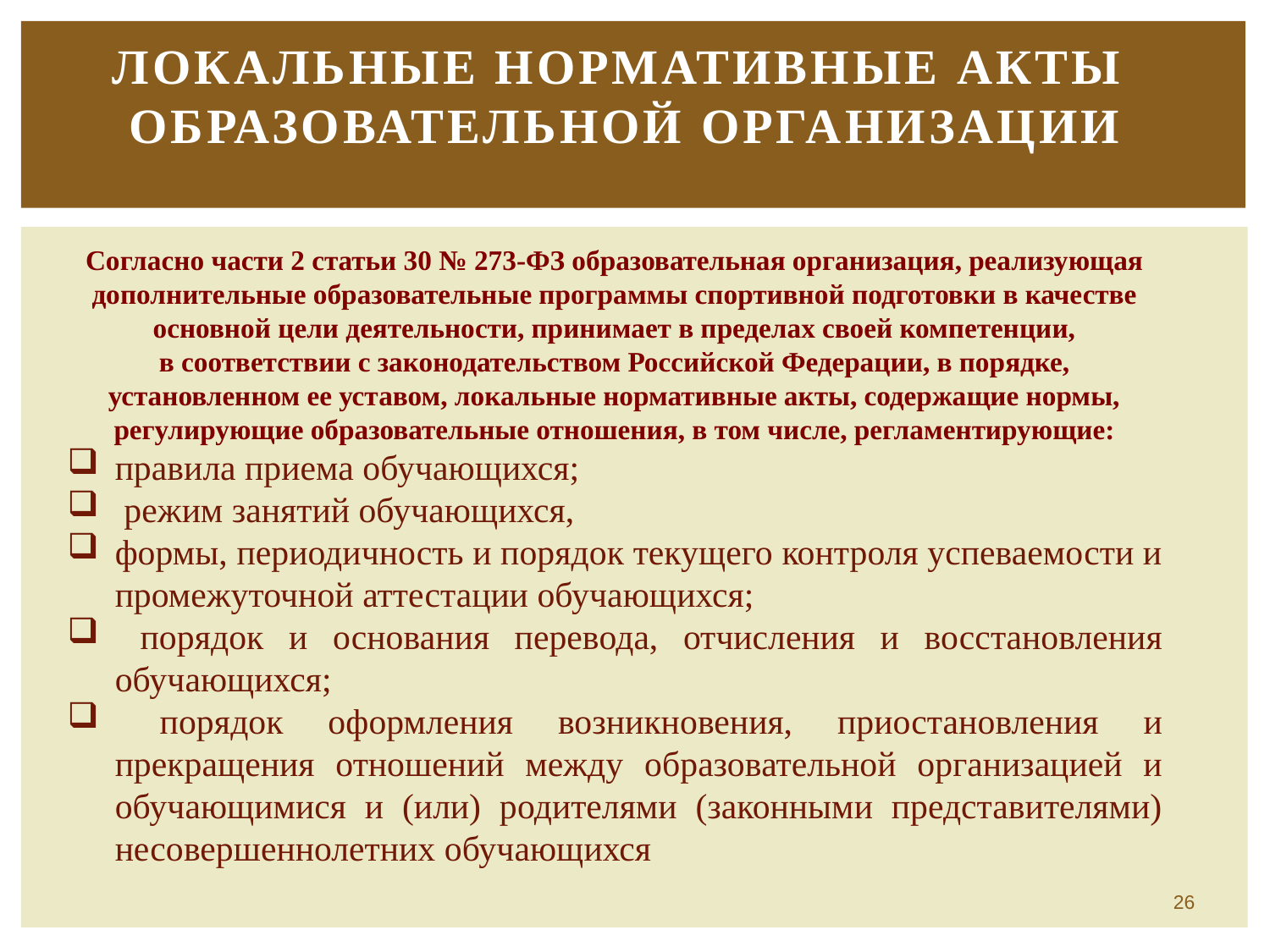

# Локальные нормативные акты образовательной организации
Согласно части 2 статьи 30 № 273-ФЗ образовательная организация, реализующая дополнительные образовательные программы спортивной подготовки в качестве основной цели деятельности, принимает в пределах своей компетенции,
в соответствии с законодательством Российской Федерации, в порядке, установленном ее уставом, локальные нормативные акты, содержащие нормы, регулирующие образовательные отношения, в том числе, регламентирующие:
правила приема обучающихся;
 режим занятий обучающихся,
формы, периодичность и порядок текущего контроля успеваемости и промежуточной аттестации обучающихся;
 порядок и основания перевода, отчисления и восстановления обучающихся;
 порядок оформления возникновения, приостановления и прекращения отношений между образовательной организацией и обучающимися и (или) родителями (законными представителями) несовершеннолетних обучающихся

26